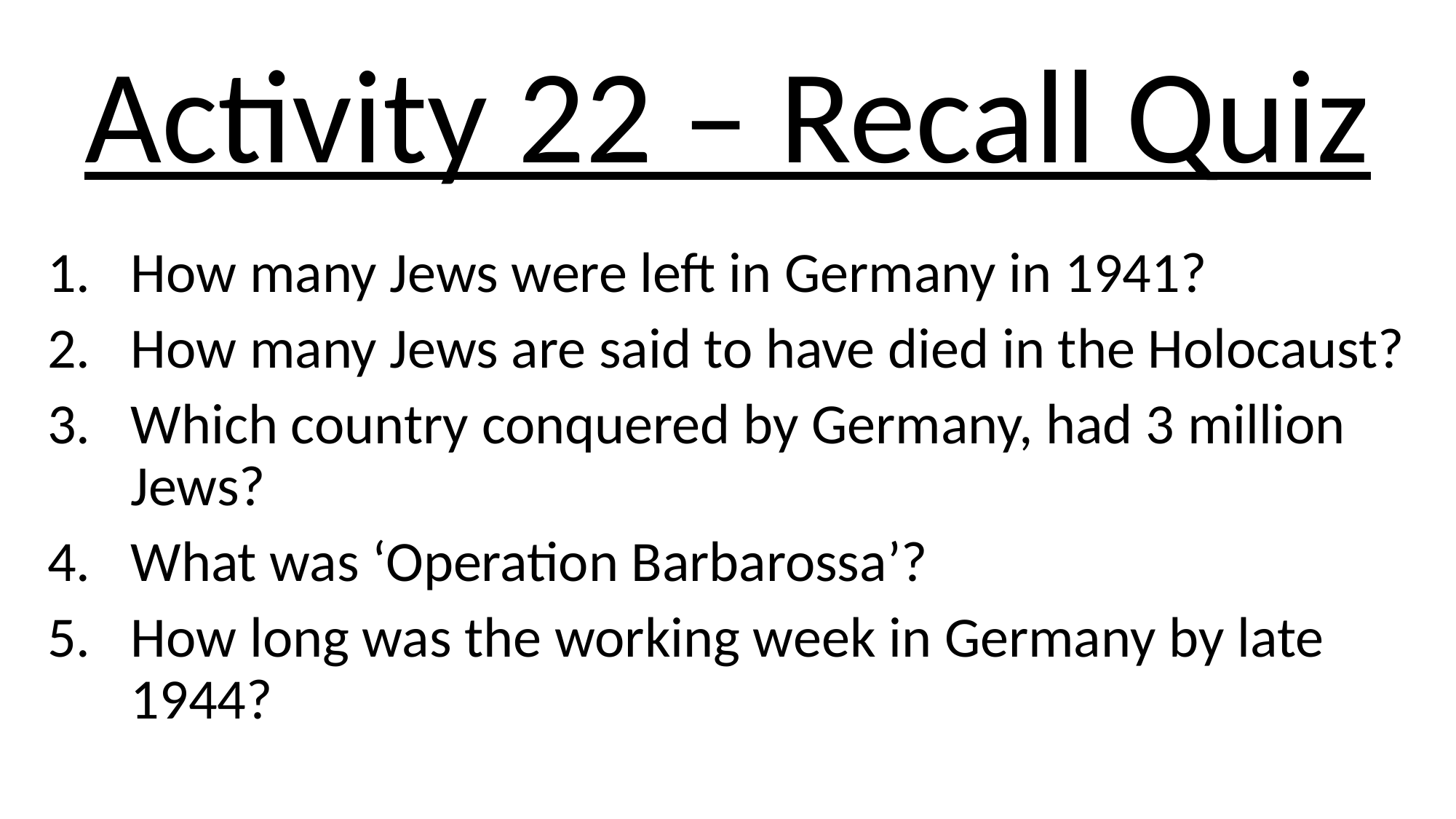

# Activity 22 – Recall Quiz
How many Jews were left in Germany in 1941?
How many Jews are said to have died in the Holocaust?
Which country conquered by Germany, had 3 million Jews?
What was ‘Operation Barbarossa’?
How long was the working week in Germany by late 1944?